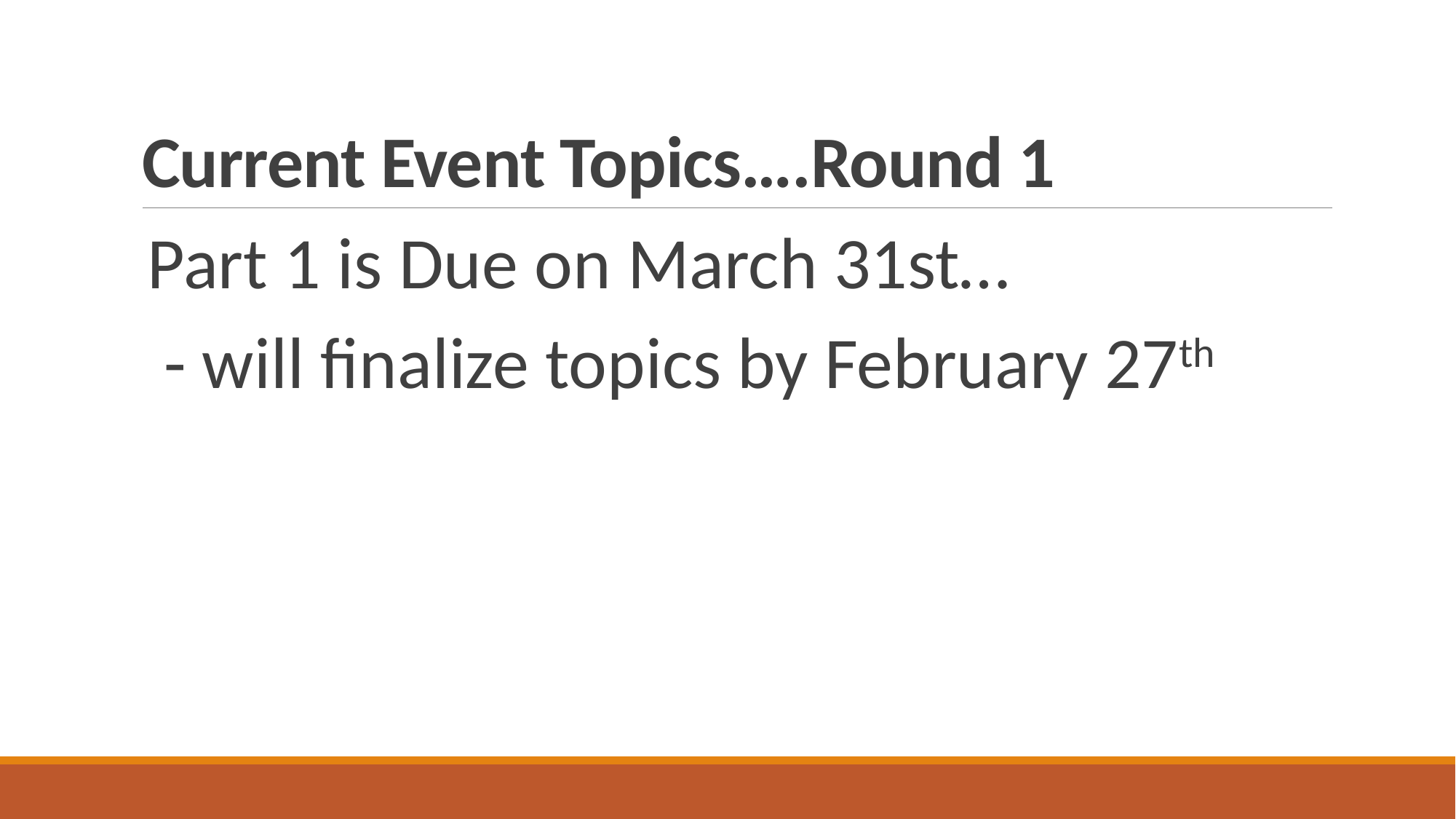

# Current Event Topics….Round 1
Part 1 is Due on March 31st…
 - will finalize topics by February 27th